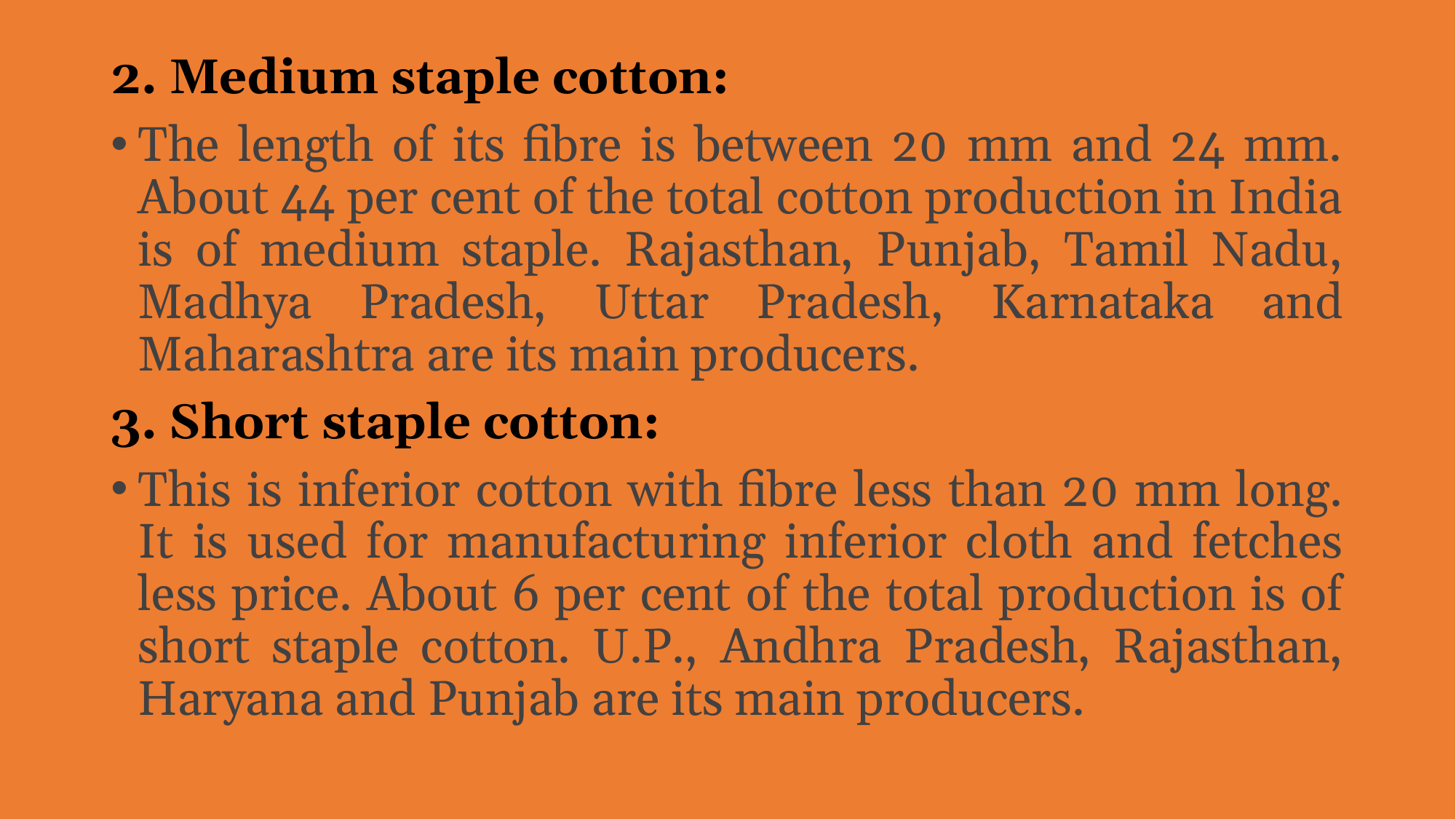

2. Medium staple cotton:
The length of its fibre is between 20 mm and 24 mm. About 44 per cent of the total cotton production in India is of medium staple. Rajasthan, Punjab, Tamil Nadu, Madhya Pradesh, Uttar Pradesh, Karnataka and Maharashtra are its main producers.
3. Short staple cotton:
This is inferior cotton with fibre less than 20 mm long. It is used for manufacturing inferior cloth and fetches less price. About 6 per cent of the total production is of short staple cotton. U.P., Andhra Pradesh, Rajasthan, Haryana and Punjab are its main producers.